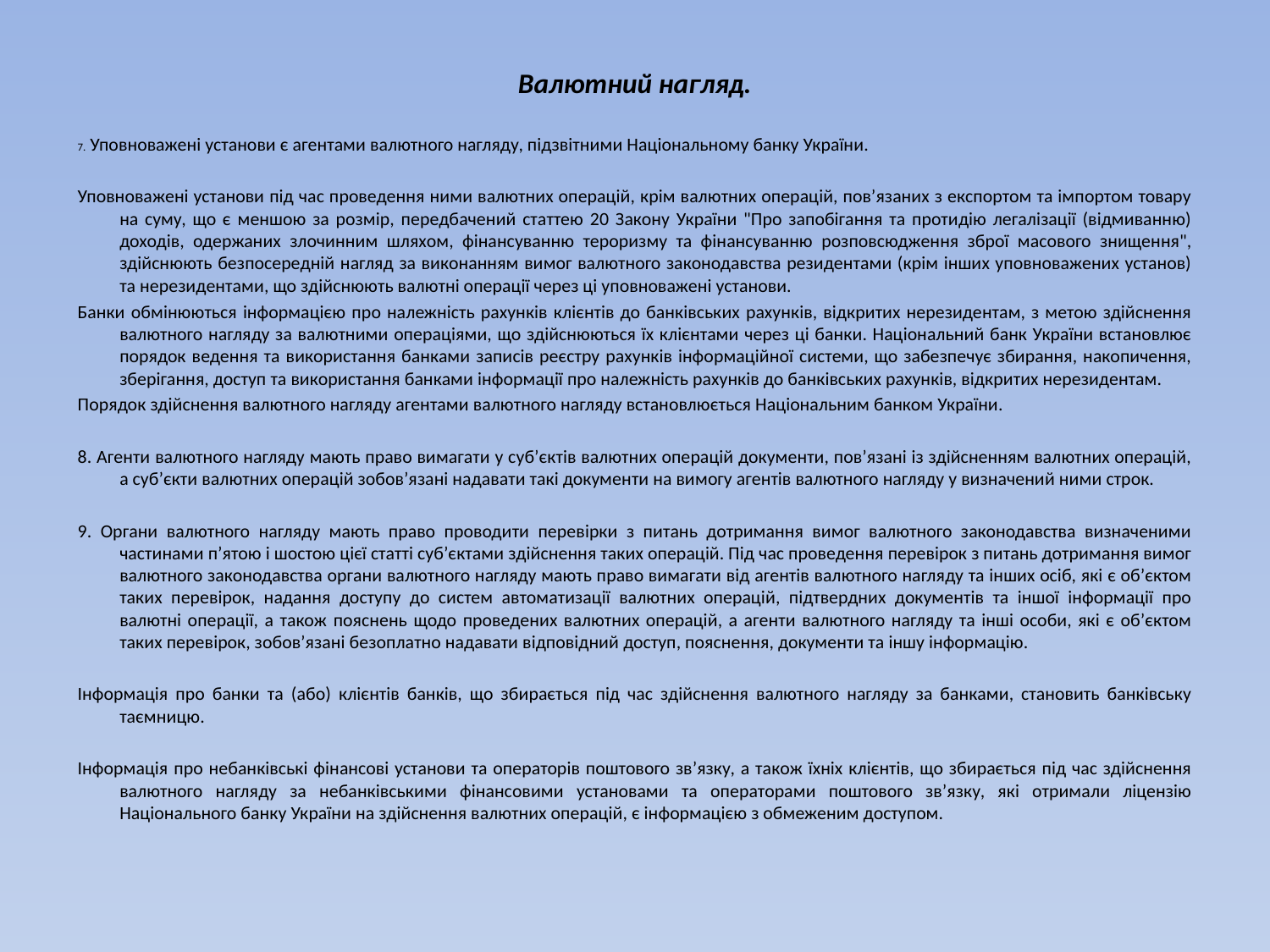

# Валютний нагляд.
7. Уповноважені установи є агентами валютного нагляду, підзвітними Національному банку України.

Уповноважені установи під час проведення ними валютних операцій, крім валютних операцій, пов’язаних з експортом та імпортом товару на суму, що є меншою за розмір, передбачений статтею 20 Закону України "Про запобігання та протидію легалізації (відмиванню) доходів, одержаних злочинним шляхом, фінансуванню тероризму та фінансуванню розповсюдження зброї масового знищення", здійснюють безпосередній нагляд за виконанням вимог валютного законодавства резидентами (крім інших уповноважених установ) та нерезидентами, що здійснюють валютні операції через ці уповноважені установи.
Банки обмінюються інформацією про належність рахунків клієнтів до банківських рахунків, відкритих нерезидентам, з метою здійснення валютного нагляду за валютними операціями, що здійснюються їх клієнтами через ці банки. Національний банк України встановлює порядок ведення та використання банками записів реєстру рахунків інформаційної системи, що забезпечує збирання, накопичення, зберігання, доступ та використання банками інформації про належність рахунків до банківських рахунків, відкритих нерезидентам.
Порядок здійснення валютного нагляду агентами валютного нагляду встановлюється Національним банком України.

8. Агенти валютного нагляду мають право вимагати у суб’єктів валютних операцій документи, пов’язані із здійсненням валютних операцій, а суб’єкти валютних операцій зобов’язані надавати такі документи на вимогу агентів валютного нагляду у визначений ними строк.

9. Органи валютного нагляду мають право проводити перевірки з питань дотримання вимог валютного законодавства визначеними частинами п’ятою і шостою цієї статті суб’єктами здійснення таких операцій. Під час проведення перевірок з питань дотримання вимог валютного законодавства органи валютного нагляду мають право вимагати від агентів валютного нагляду та інших осіб, які є об’єктом таких перевірок, надання доступу до систем автоматизації валютних операцій, підтвердних документів та іншої інформації про валютні операції, а також пояснень щодо проведених валютних операцій, а агенти валютного нагляду та інші особи, які є об’єктом таких перевірок, зобов’язані безоплатно надавати відповідний доступ, пояснення, документи та іншу інформацію.

Інформація про банки та (або) клієнтів банків, що збирається під час здійснення валютного нагляду за банками, становить банківську таємницю.

Інформація про небанківські фінансові установи та операторів поштового зв’язку, а також їхніх клієнтів, що збирається під час здійснення валютного нагляду за небанківськими фінансовими установами та операторами поштового зв’язку, які отримали ліцензію Національного банку України на здійснення валютних операцій, є інформацією з обмеженим доступом.